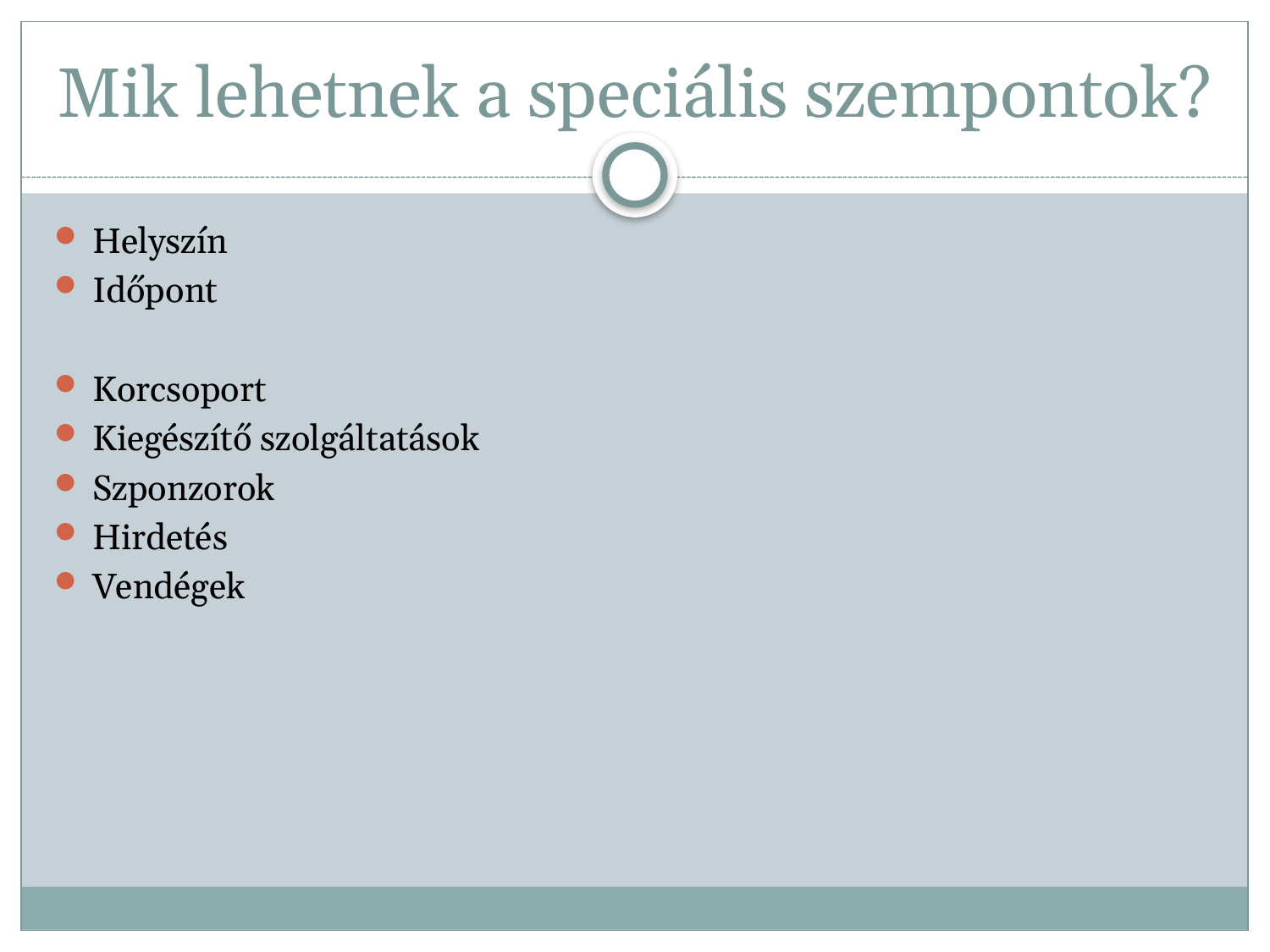

# Mik lehetnek a speciális szempontok?
Helyszín
Időpont

Korcsoport
Kiegészítő szolgáltatások
Szponzorok
Hirdetés
Vendégek